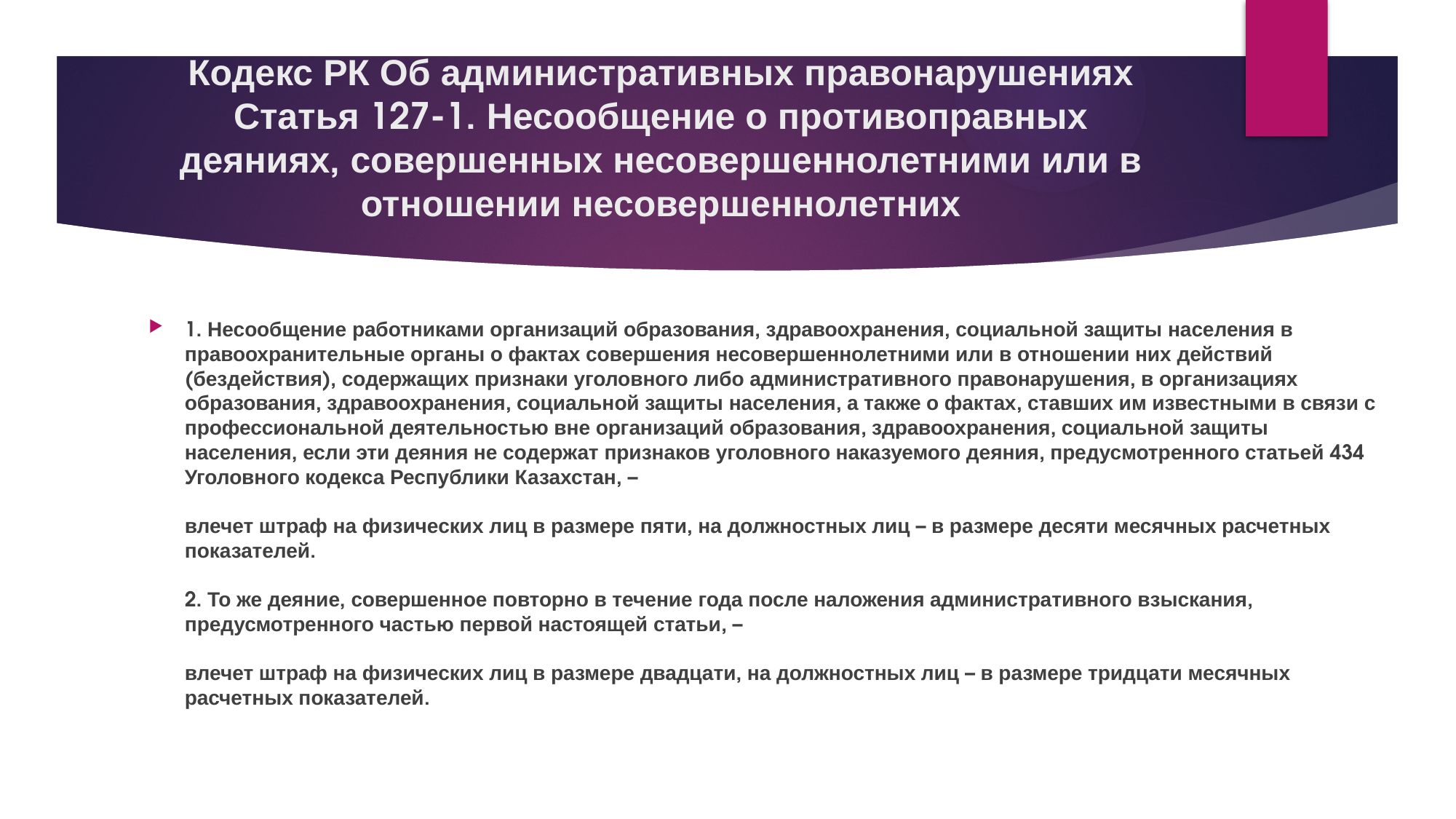

# Кодекс РК Об административных правонарушениях Статья 127-1. Несообщение о противоправных деяниях, совершенных несовершеннолетними или в отношении несовершеннолетних
1. Несообщение работниками организаций образования, здравоохранения, социальной защиты населения в правоохранительные органы о фактах совершения несовершеннолетними или в отношении них действий (бездействия), содержащих признаки уголовного либо административного правонарушения, в организациях образования, здравоохранения, социальной защиты населения, а также о фактах, ставших им известными в связи с профессиональной деятельностью вне организаций образования, здравоохранения, социальной защиты населения, если эти деяния не содержат признаков уголовного наказуемого деяния, предусмотренного статьей 434 Уголовного кодекса Республики Казахстан, –  
влечет штраф на физических лиц в размере пяти, на должностных лиц – в размере десяти месячных расчетных показателей. 
2. То же деяние, совершенное повторно в течение года после наложения административного взыскания, предусмотренного частью первой настоящей статьи, – 
влечет штраф на физических лиц в размере двадцати, на должностных лиц – в размере тридцати месячных расчетных показателей.